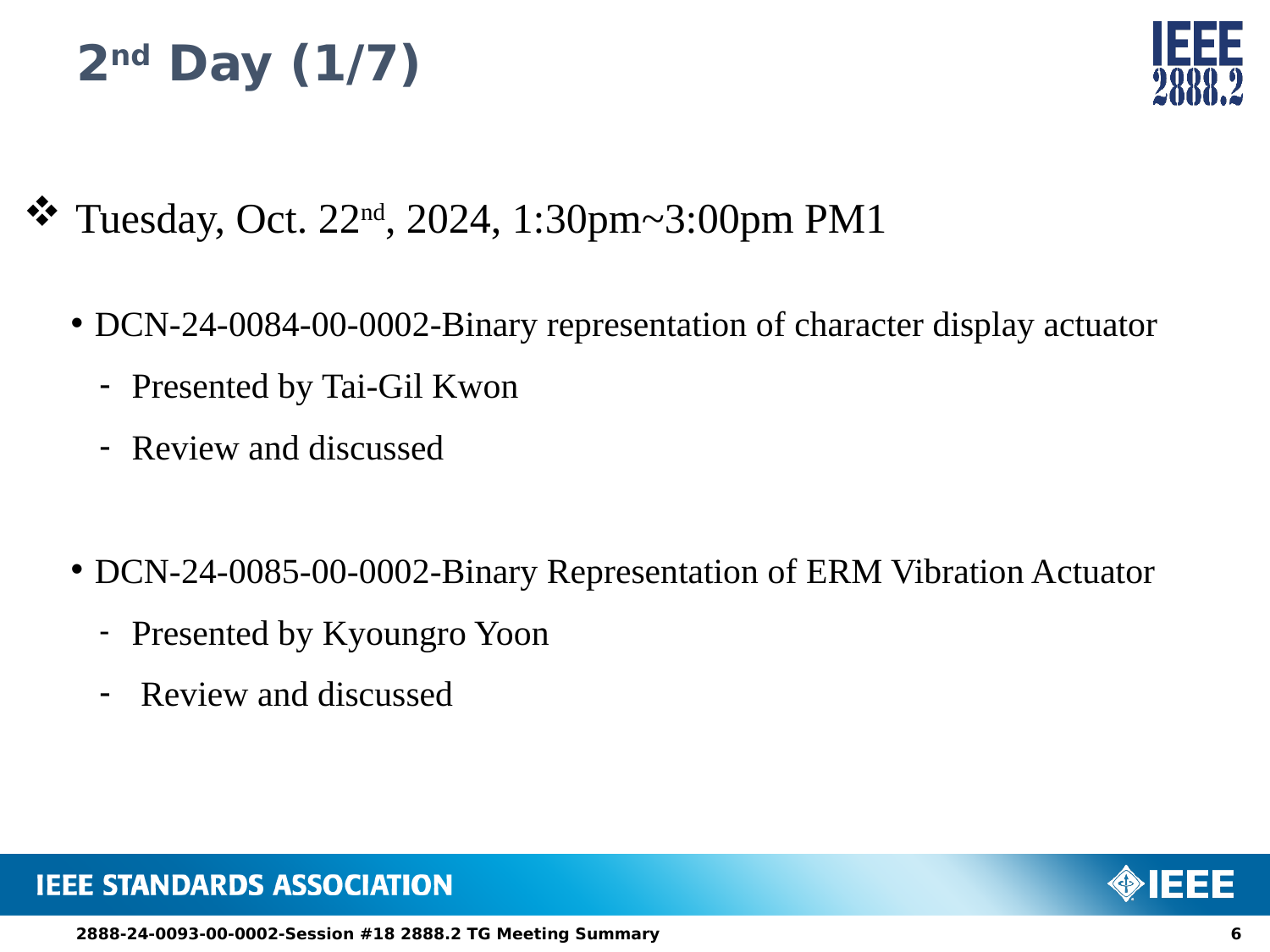

# 2nd Day (1/7)
 Tuesday, Oct. 22nd, 2024, 1:30pm~3:00pm PM1

DCN-24-0084-00-0002-Binary representation of character display actuator
 Presented by Tai-Gil Kwon
 Review and discussed

DCN-24-0085-00-0002-Binary Representation of ERM Vibration Actuator
 Presented by Kyoungro Yoon
  Review and discussed

6